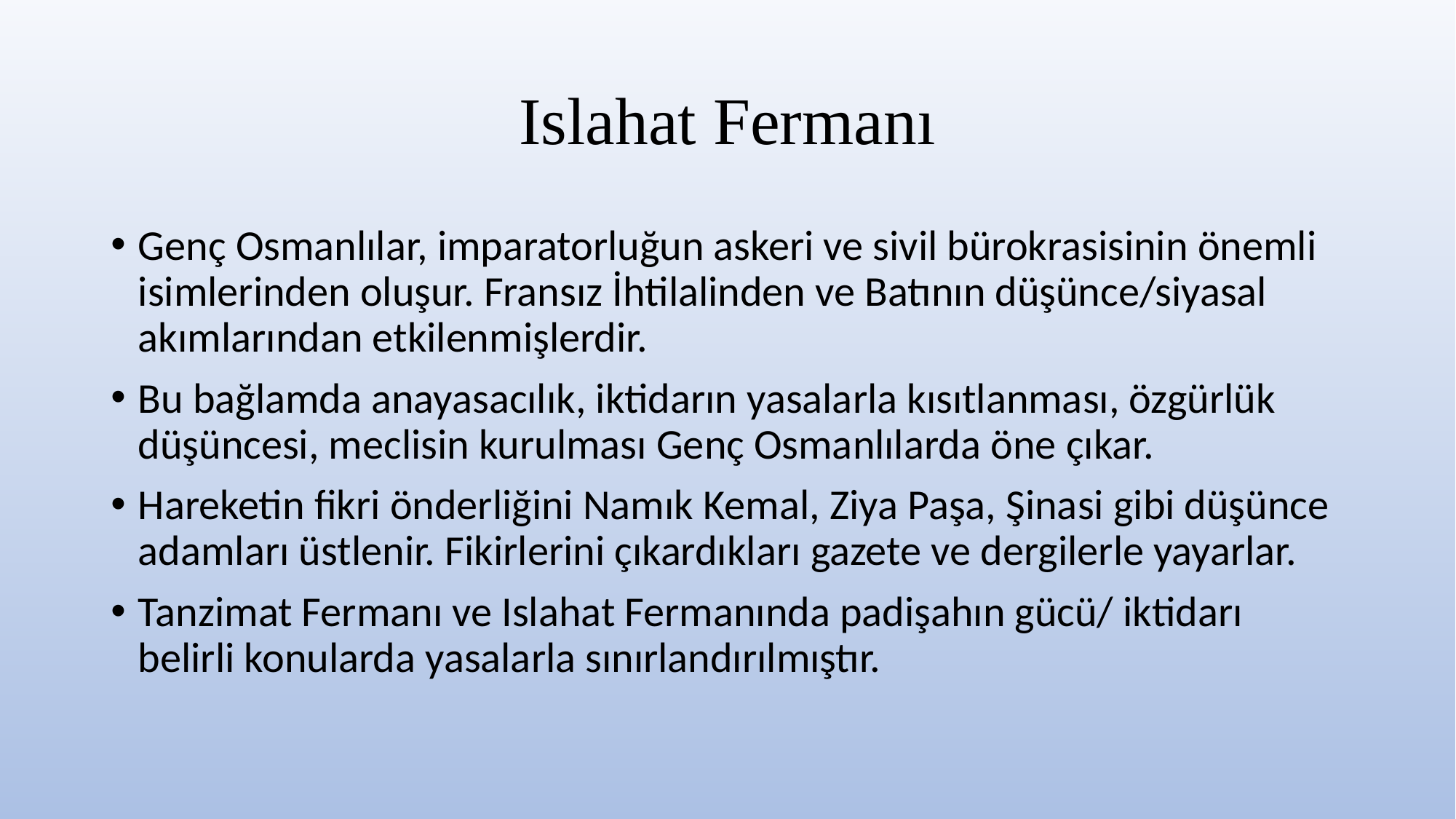

# Islahat Fermanı
Genç Osmanlılar, imparatorluğun askeri ve sivil bürokrasisinin önemli isimlerinden oluşur. Fransız İhtilalinden ve Batının düşünce/siyasal akımlarından etkilenmişlerdir.
Bu bağlamda anayasacılık, iktidarın yasalarla kısıtlanması, özgürlük düşüncesi, meclisin kurulması Genç Osmanlılarda öne çıkar.
Hareketin fikri önderliğini Namık Kemal, Ziya Paşa, Şinasi gibi düşünce adamları üstlenir. Fikirlerini çıkardıkları gazete ve dergilerle yayarlar.
Tanzimat Fermanı ve Islahat Fermanında padişahın gücü/ iktidarı belirli konularda yasalarla sınırlandırılmıştır.